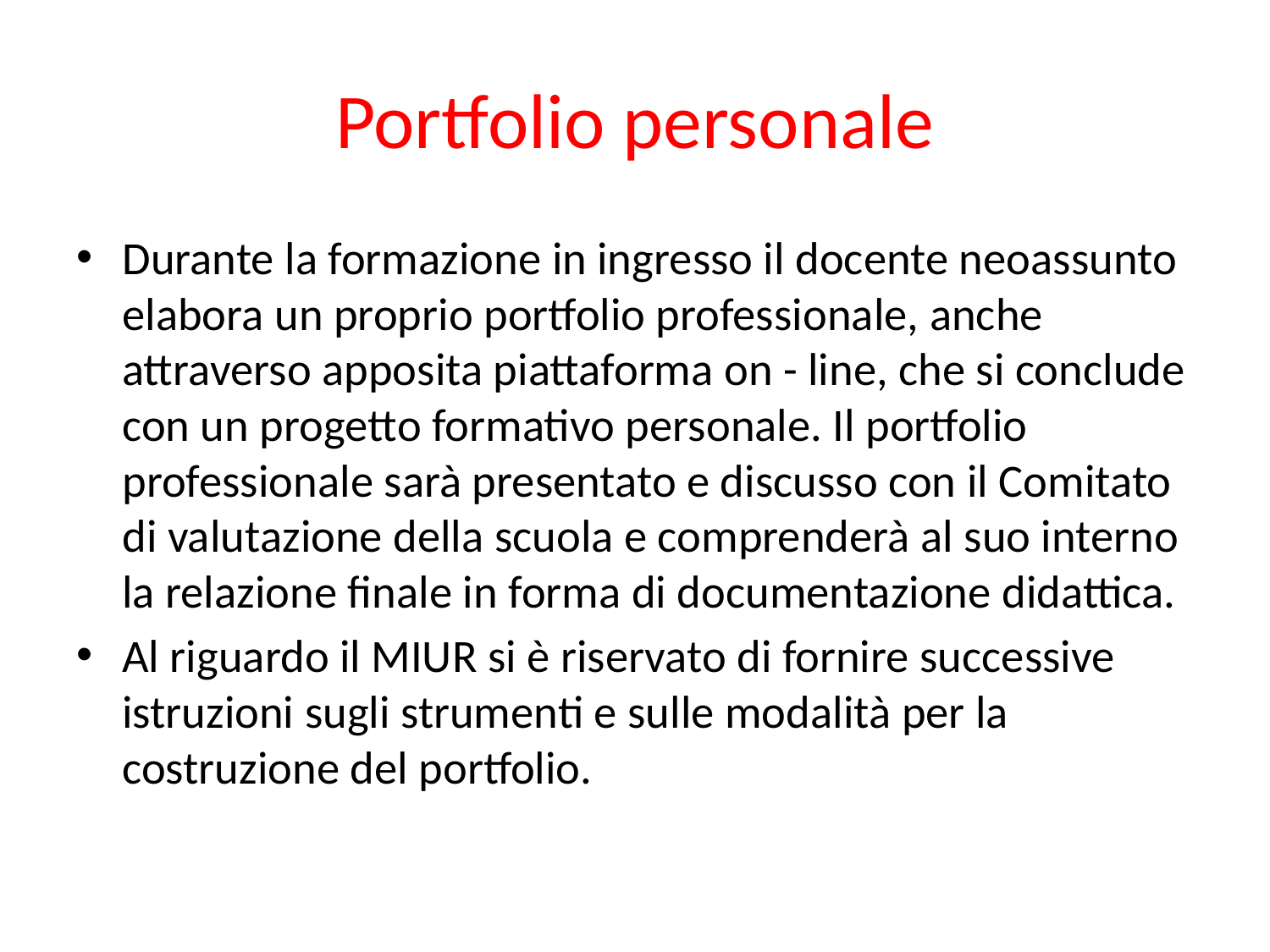

# Portfolio personale
Durante la formazione in ingresso il docente neoassunto elabora un proprio portfolio professionale, anche attraverso apposita piattaforma on - line, che si conclude con un progetto formativo personale. Il portfolio professionale sarà presentato e discusso con il Comitato di valutazione della scuola e comprenderà al suo interno la relazione finale in forma di documentazione didattica.
Al riguardo il MIUR si è riservato di fornire successive istruzioni sugli strumenti e sulle modalità per la costruzione del portfolio.